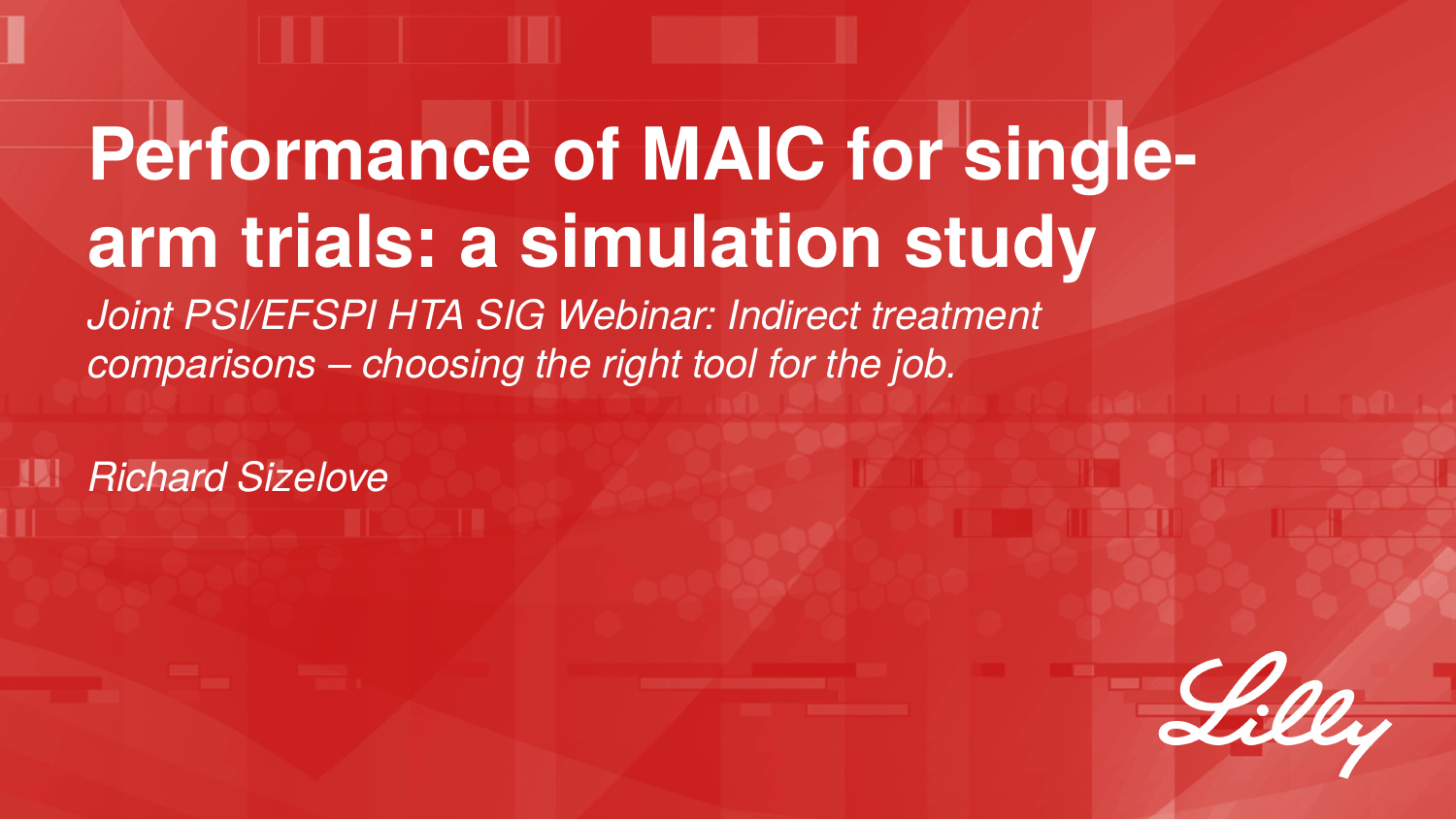

# Performance of MAIC for single-arm trials: a simulation study
Joint PSI/EFSPI HTA SIG Webinar: Indirect treatment comparisons – choosing the right tool for the job.

Richard Sizelove